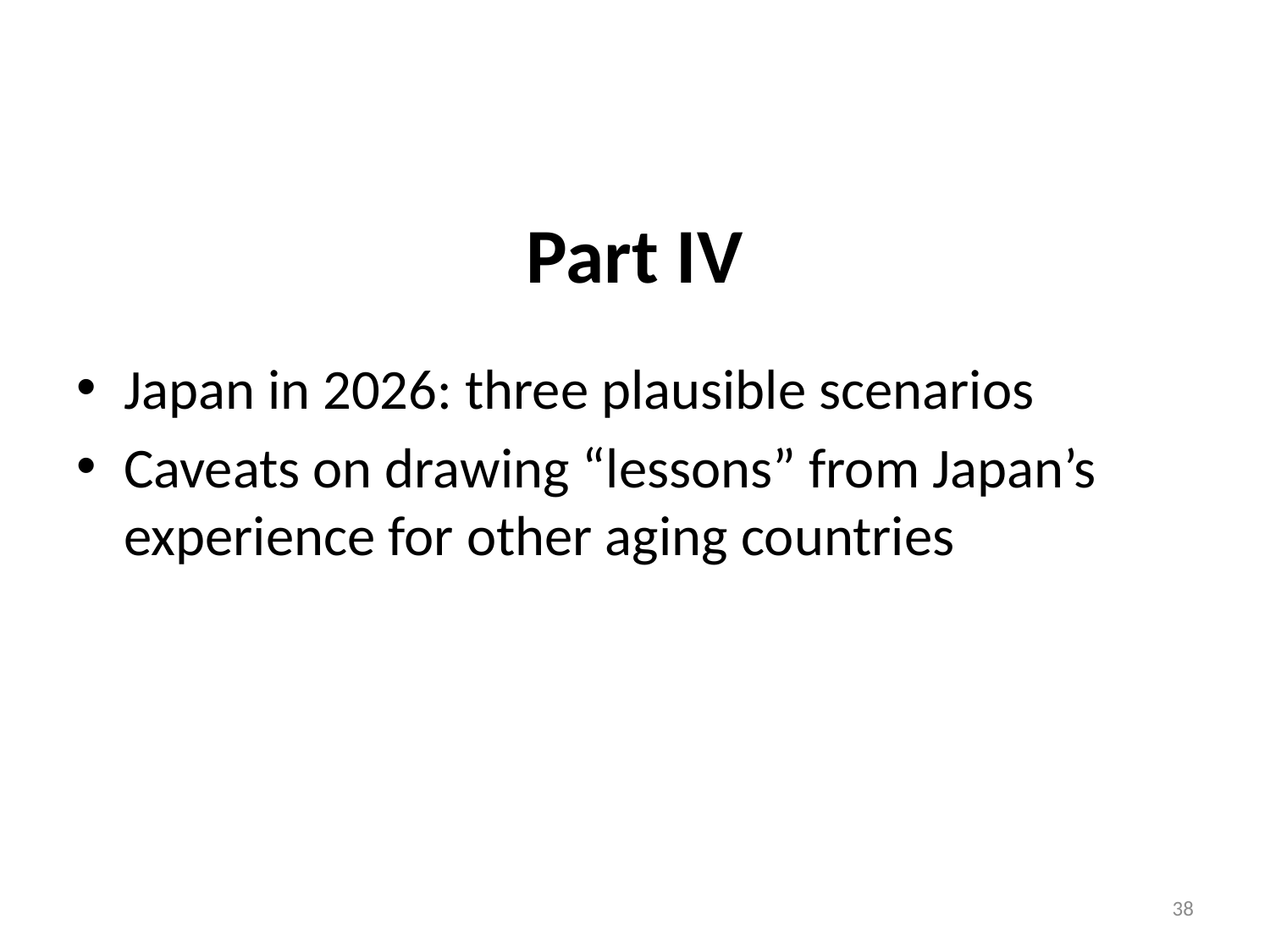

# Part IV
Japan in 2026: three plausible scenarios
Caveats on drawing “lessons” from Japan’s experience for other aging countries
38